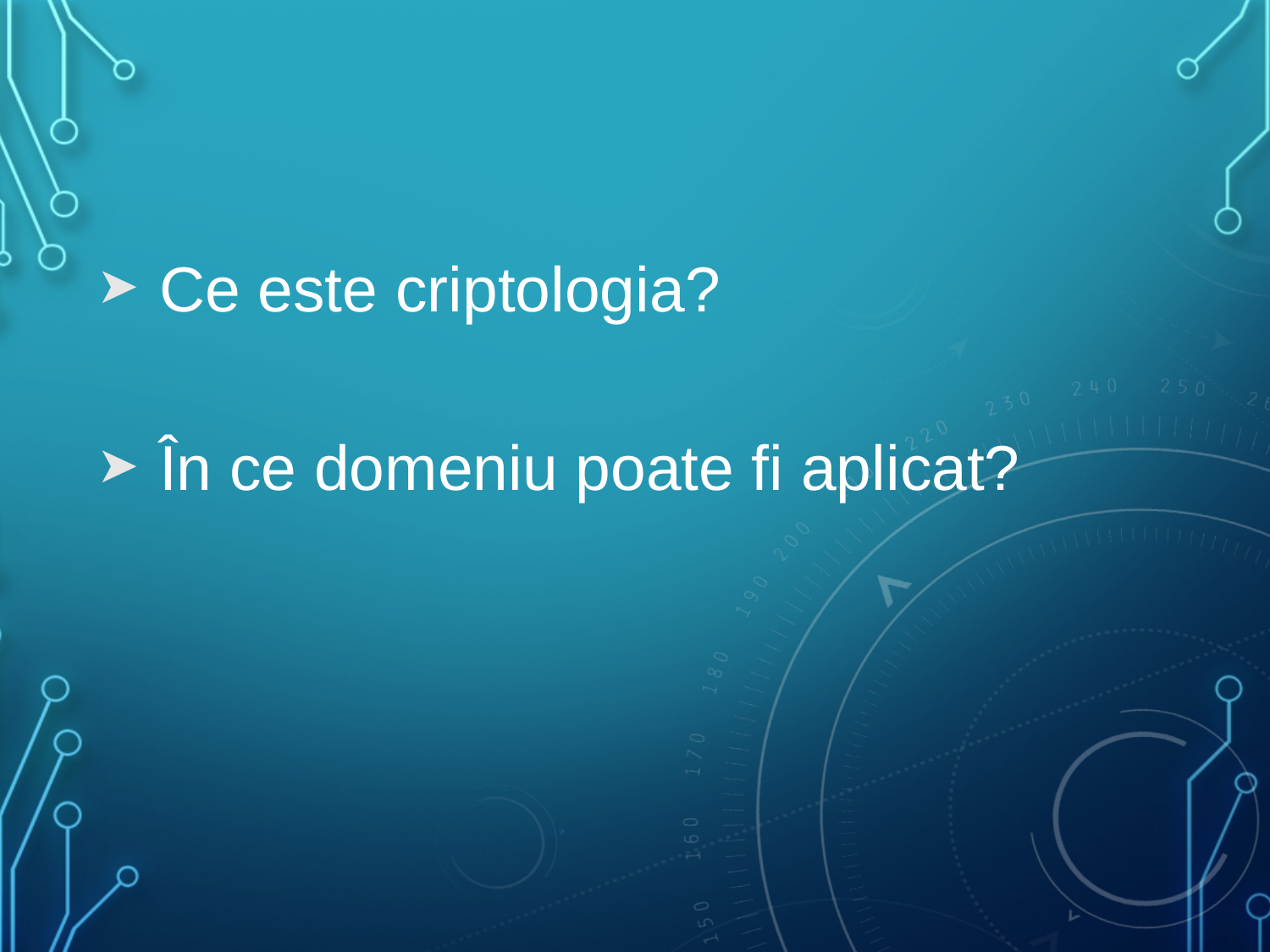

Ce este criptologia?

În ce domeniu poate fi aplicat?